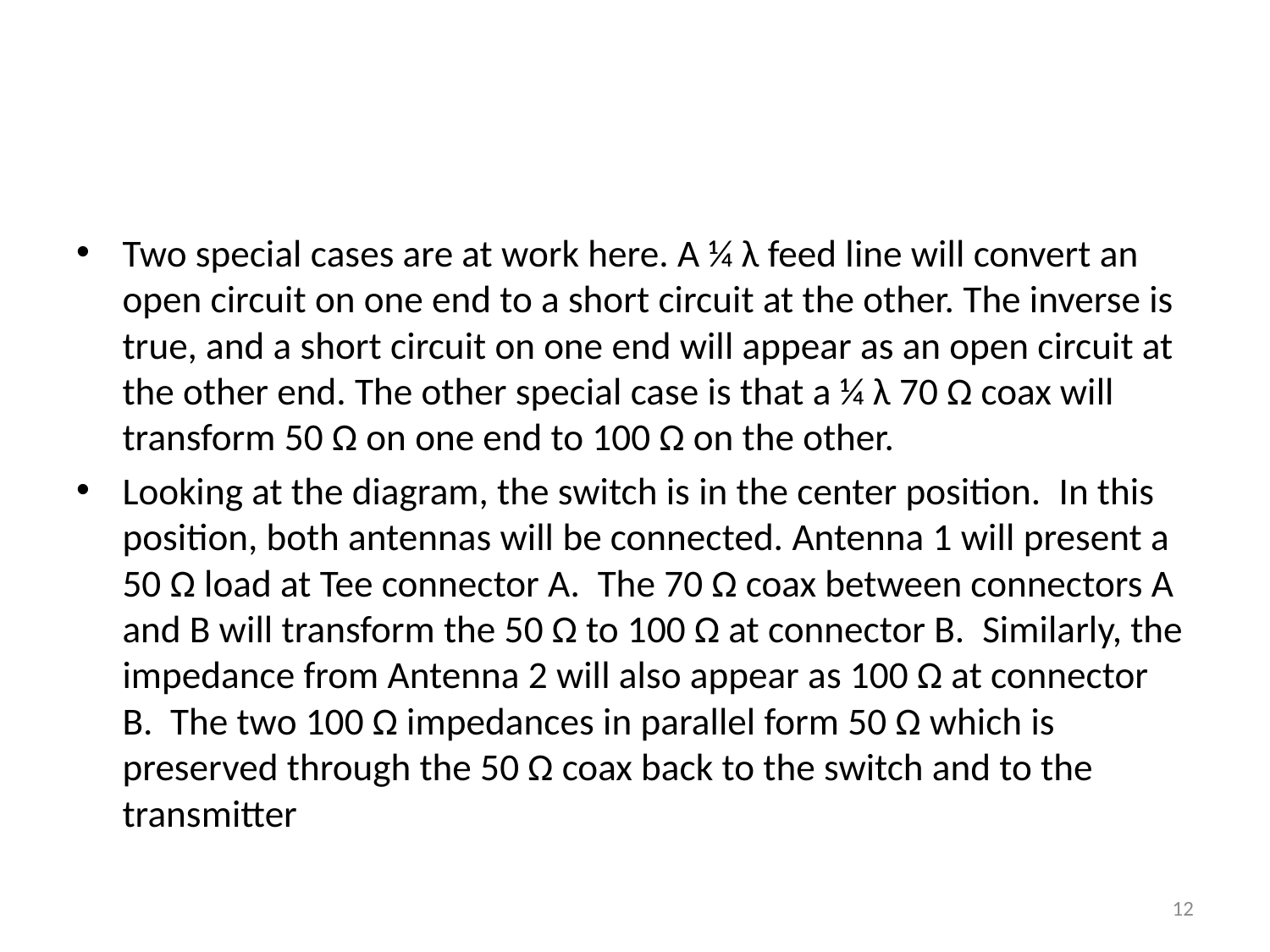

Two special cases are at work here. A ¼ λ feed line will convert an open circuit on one end to a short circuit at the other. The inverse is true, and a short circuit on one end will appear as an open circuit at the other end. The other special case is that a ¼ λ 70 Ω coax will transform 50 Ω on one end to 100 Ω on the other.
Looking at the diagram, the switch is in the center position.  In this position, both antennas will be connected. Antenna 1 will present a 50 Ω load at Tee connector A.  The 70 Ω coax between connectors A and B will transform the 50 Ω to 100 Ω at connector B.  Similarly, the impedance from Antenna 2 will also appear as 100 Ω at connector B.  The two 100 Ω impedances in parallel form 50 Ω which is preserved through the 50 Ω coax back to the switch and to the transmitter

12